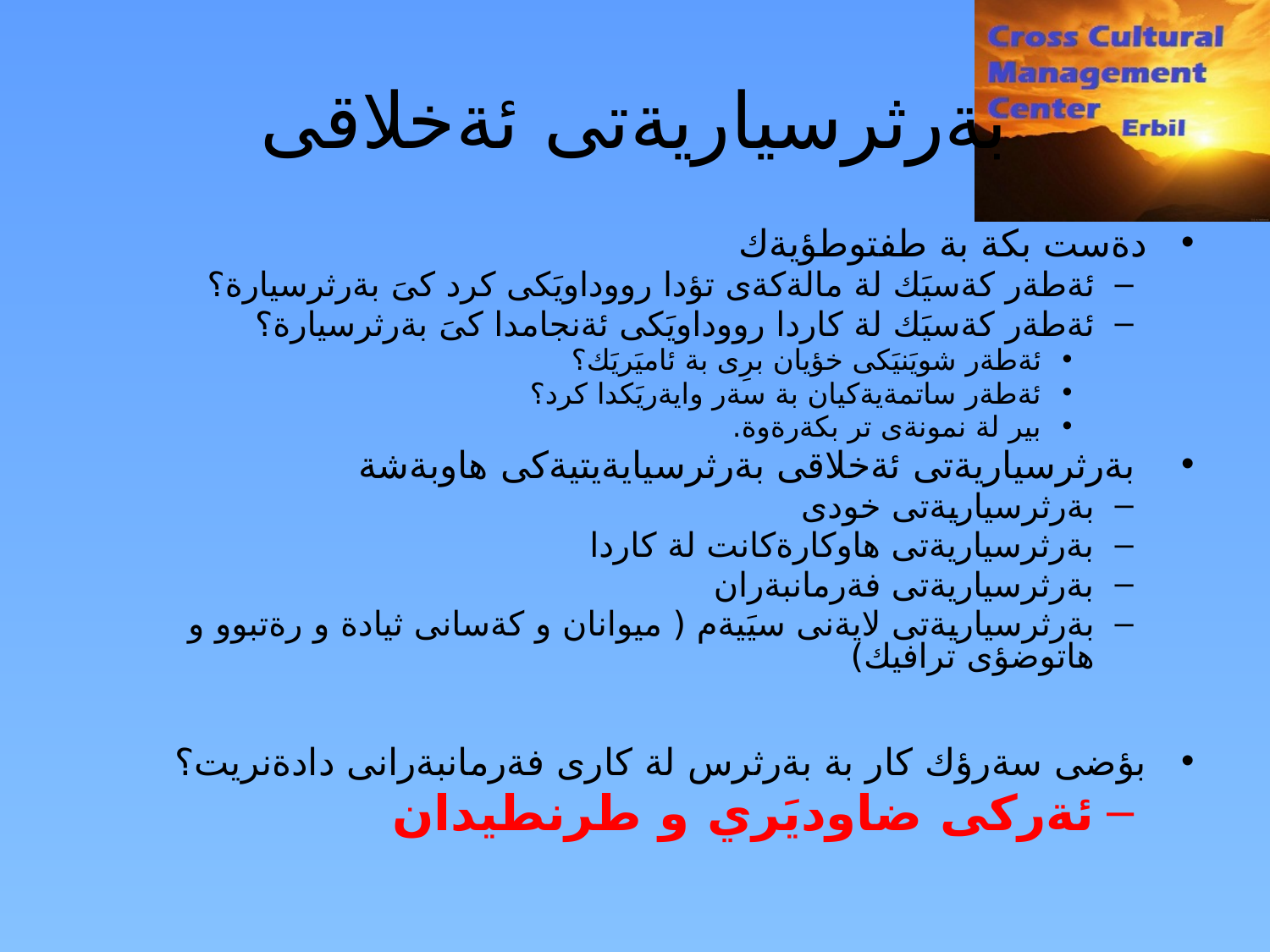

# بةرثرسياريةتى ئةخلاقى
دةست بكة بة طفتوطؤيةك
ئةطةر كةسيَك لة مالةكةى تؤدا رووداويَكى كرد كىَ بةرثرسيارة؟
ئةطةر كةسيَك لة كاردا رووداويَكى ئةنجامدا كىَ بةرثرسيارة؟
ئةطةر شويَنيَكى خؤيان برِى بة ئاميَريَك؟
ئةطةر ساتمةيةكيان بة سةر وايةريَكدا كرد؟
بير لة نمونةى تر بكةرةوة.
 بةرثرسياريةتى ئةخلاقى بةرثرسيايةيتيةكى هاوبةشة
بةرثرسياريةتى خودى
بةرثرسياريةتى هاوكارةكانت لة كاردا
بةرثرسياريةتى فةرمانبةران
بةرثرسياريةتى لايةنى سيَيةم ( ميوانان و كةسانى ثيادة و رةتبوو و هاتوضؤى ترافيك)

بؤضى سةرؤك كار بة بةرثرس لة كارى فةرمانبةرانى دادةنريت؟
ئةركى ضاوديَري و طرنطيدان